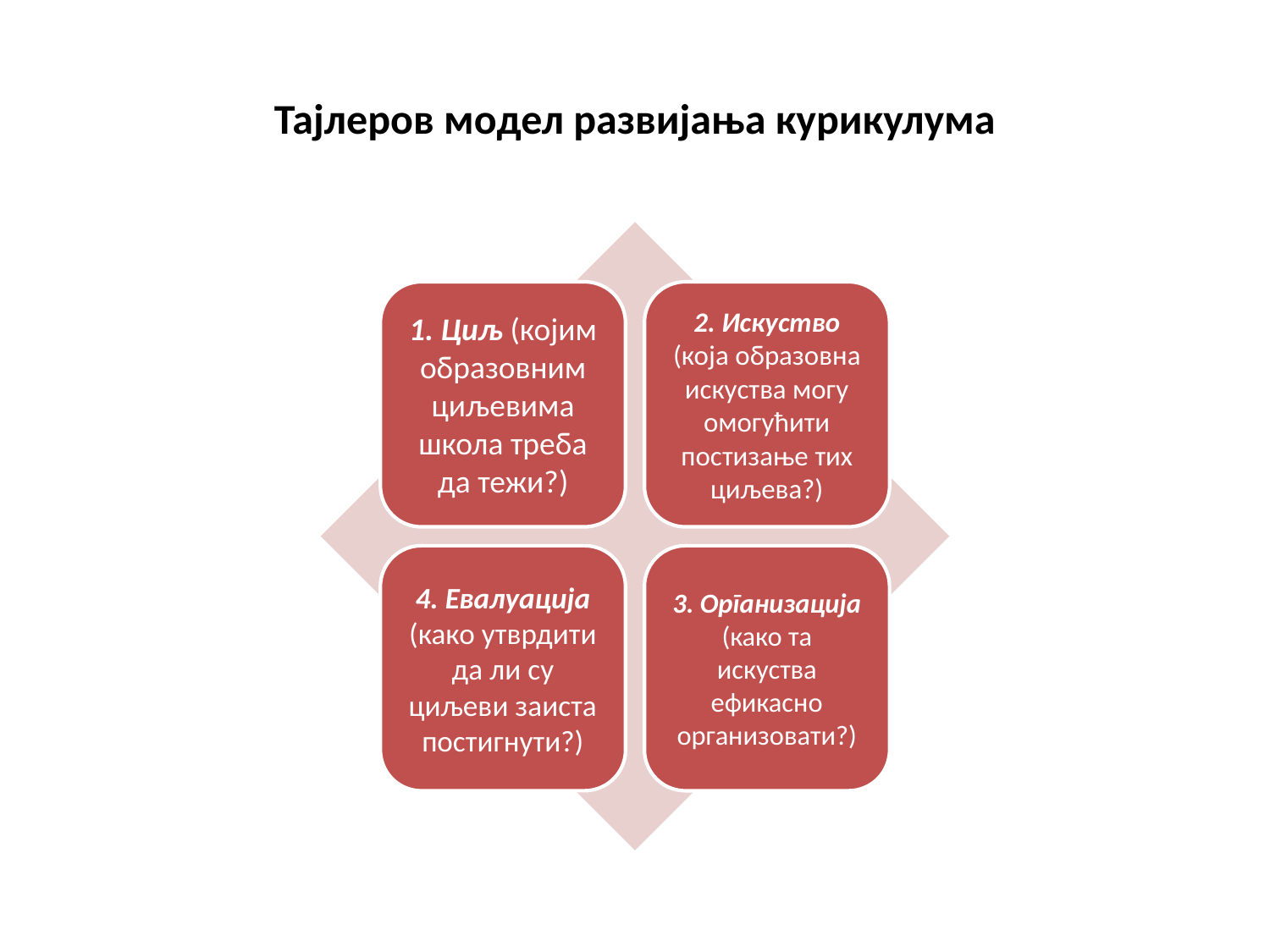

# Тајлеров модел развијања курикулума
1. Циљ (којим образовним циљевима школа треба да тежи?)
2. Искуство (која образовна искуства могу омогућити постизање тих циљева?)
4. Евалуација (како утврдити да ли су циљеви заиста постигнути?)
3. Организација (како та искуства ефикасно организовати?)